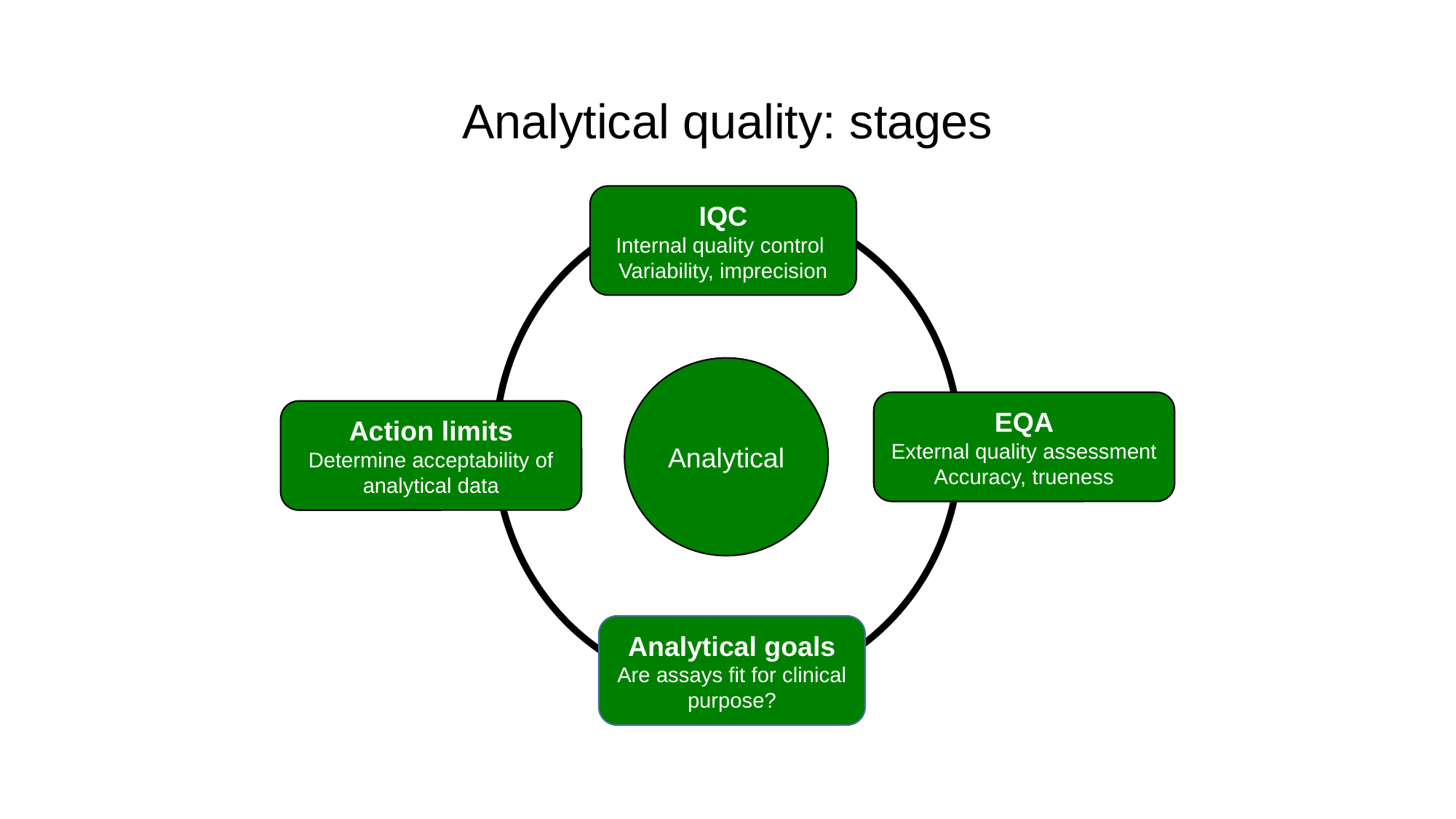

# Analytical quality: stages
IQC
Internal quality control
Variability, imprecision

Analytical
EQA
External quality assessment
Accuracy, trueness

Action limits
Determine acceptability of analytical data

Analytical goals
Are assays fit for clinical purpose?